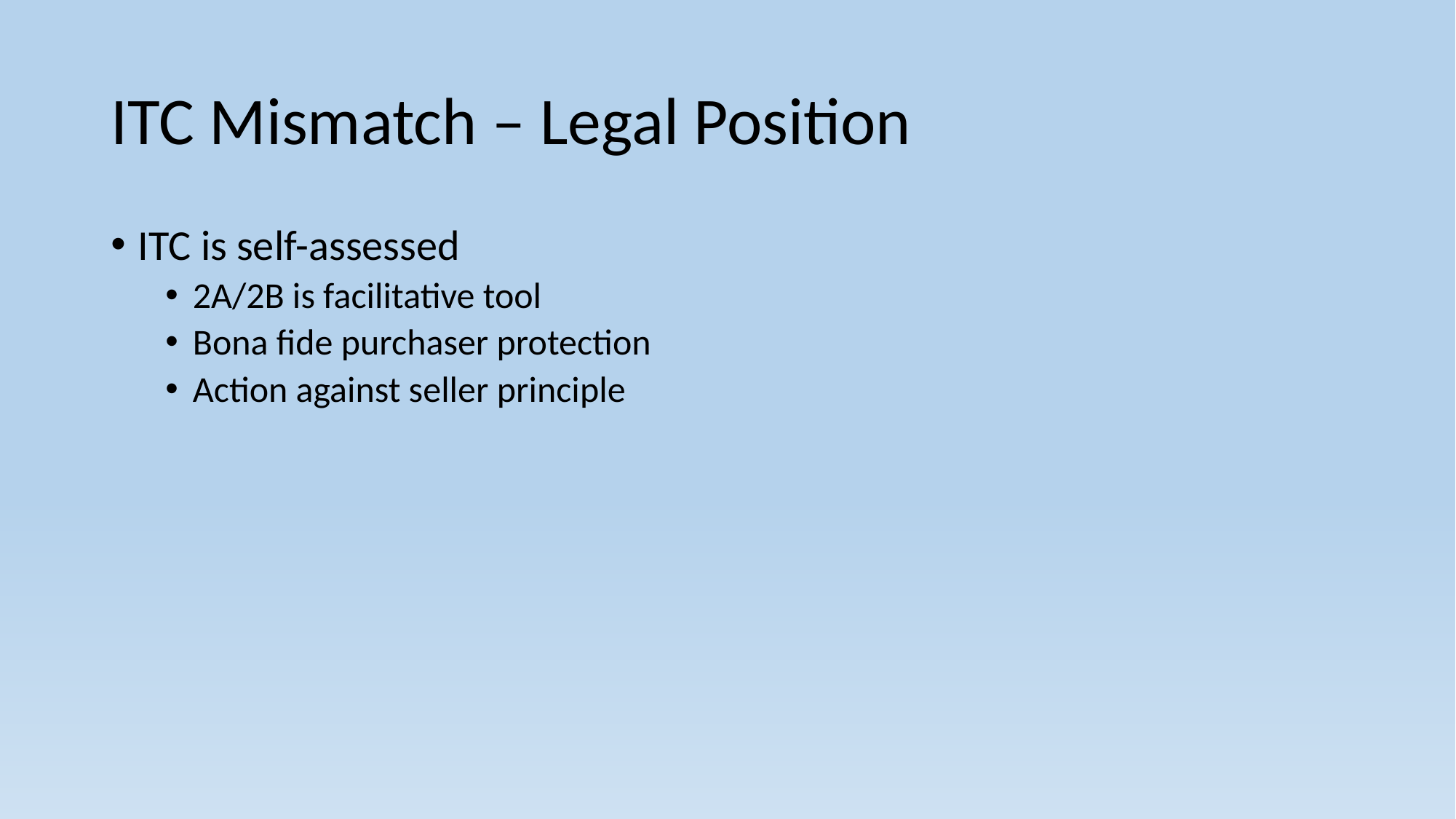

# ITC Mismatch – Legal Position
ITC is self-assessed
2A/2B is facilitative tool
Bona fide purchaser protection
Action against seller principle